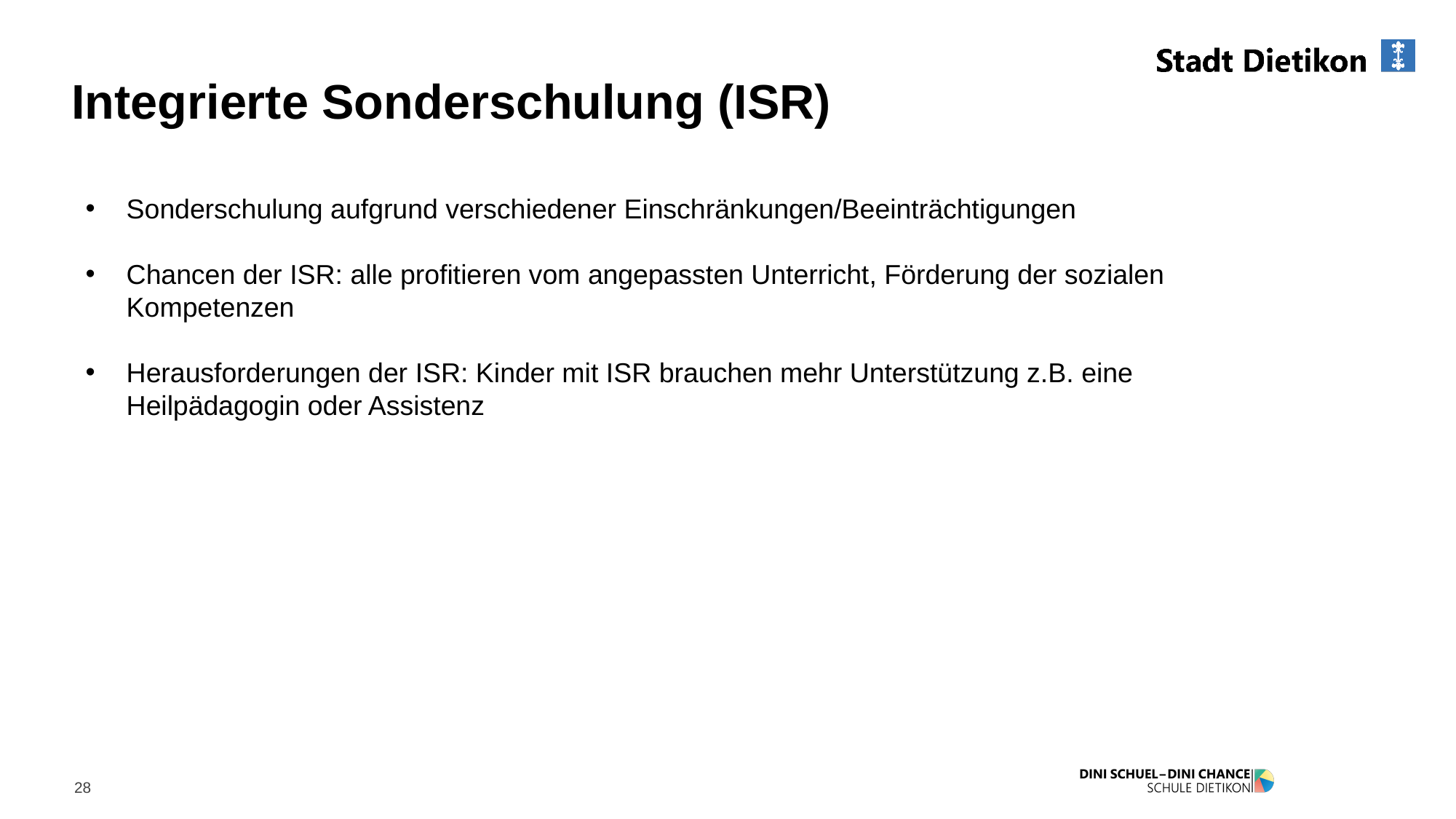

Integrierte Sonderschulung (ISR)
Sonderschulung aufgrund verschiedener Einschränkungen/Beeinträchtigungen

Chancen der ISR: alle profitieren vom angepassten Unterricht, Förderung der sozialen Kompetenzen

Herausforderungen der ISR: Kinder mit ISR brauchen mehr Unterstützung z.B. eine Heilpädagogin oder Assistenz
28